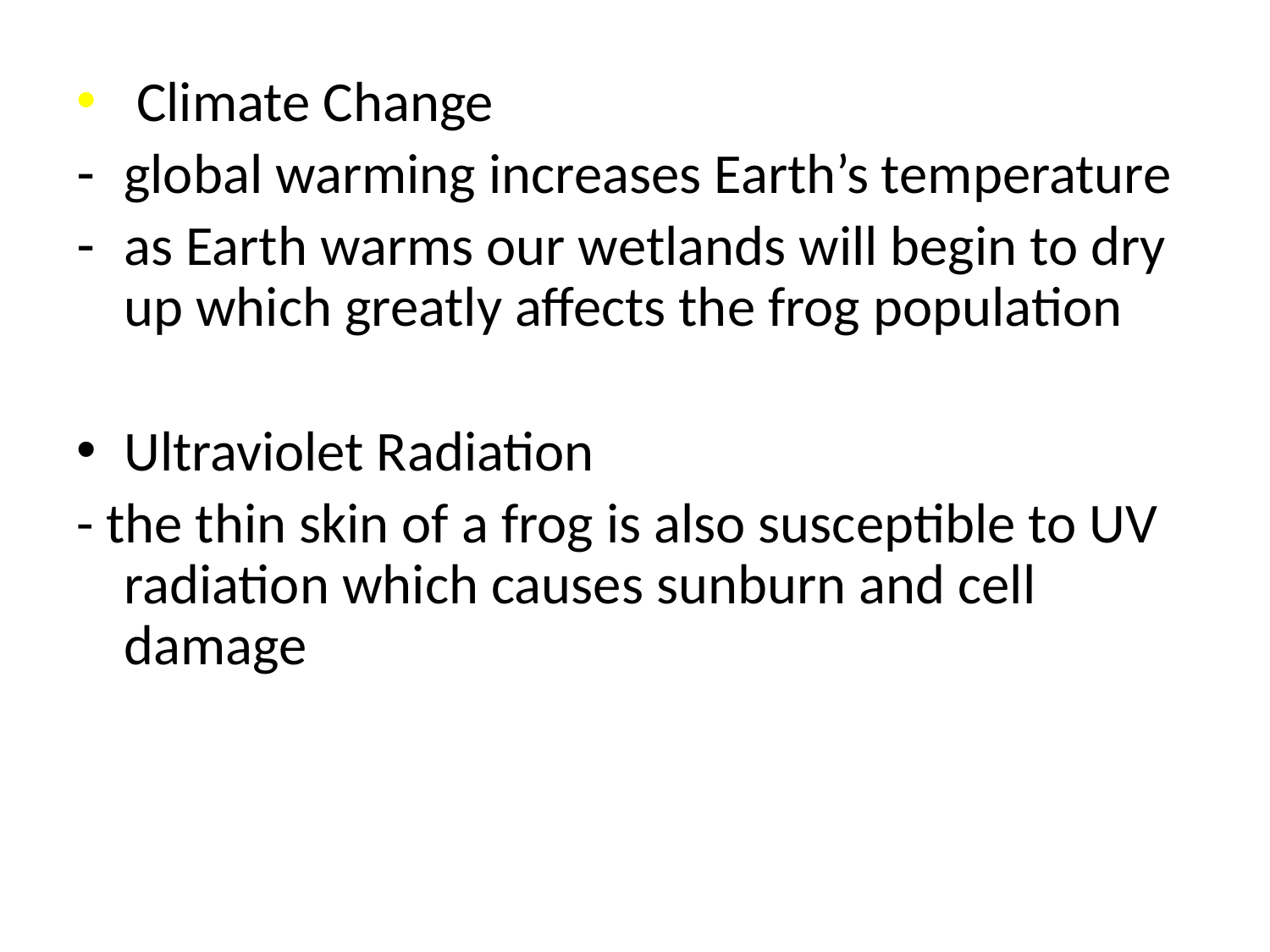

Climate Change
global warming increases Earth’s temperature
as Earth warms our wetlands will begin to dry up which greatly affects the frog population

Ultraviolet Radiation
- the thin skin of a frog is also susceptible to UV radiation which causes sunburn and cell damage